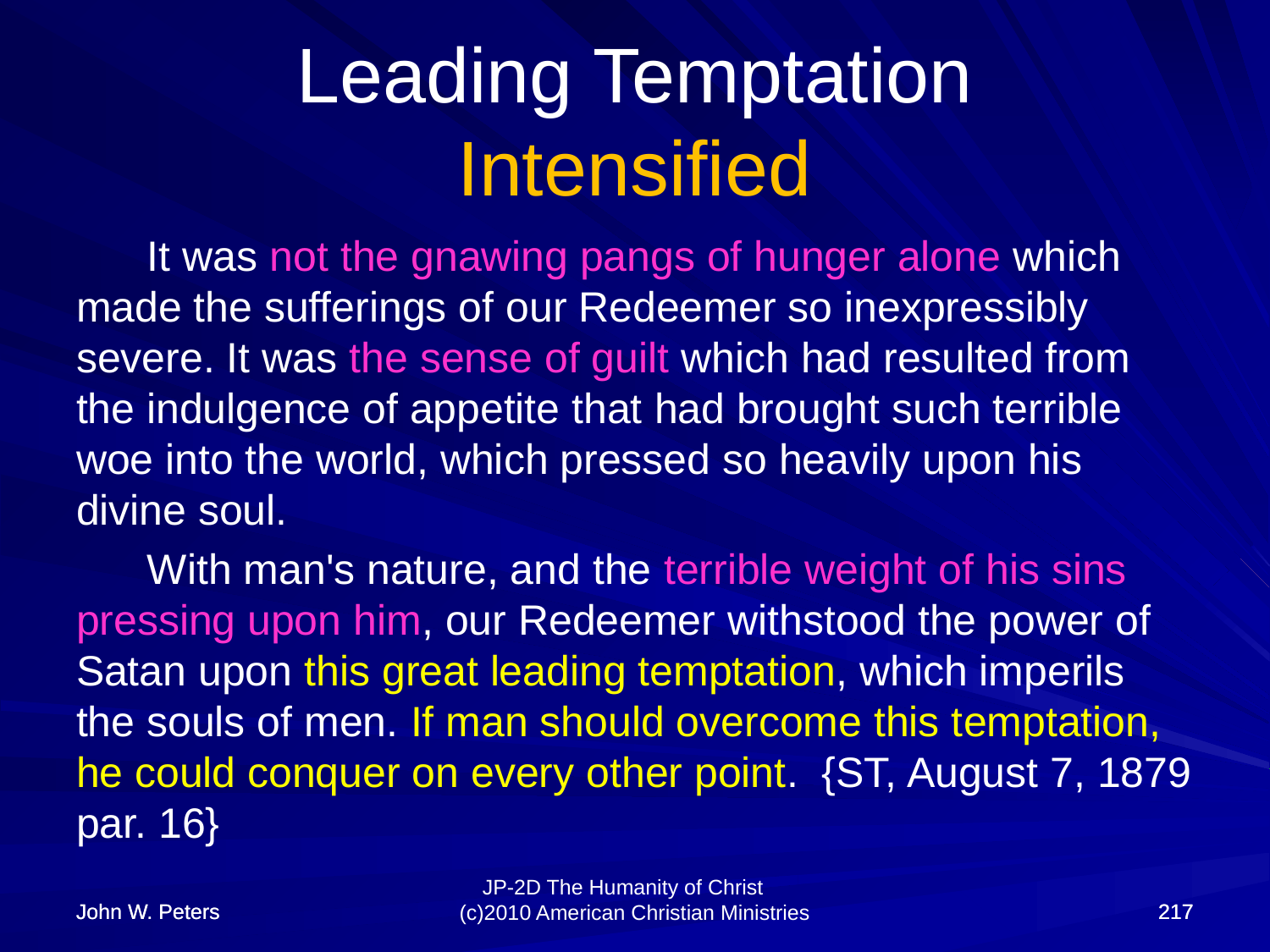

# Leading Temptation Intensified
      It was not the gnawing pangs of hunger alone which made the sufferings of our Redeemer so inexpressibly severe. It was the sense of guilt which had resulted from the indulgence of appetite that had brought such terrible woe into the world, which pressed so heavily upon his divine soul.
      With man's nature, and the terrible weight of his sins pressing upon him, our Redeemer withstood the power of Satan upon this great leading temptation, which imperils the souls of men. If man should overcome this temptation, he could conquer on every other point.  {ST, August 7, 1879 par. 16}
John W. Peters
John W. Peters
217
217
JP-2D The Humanity of Christ     (c)2010 American Christian Ministries